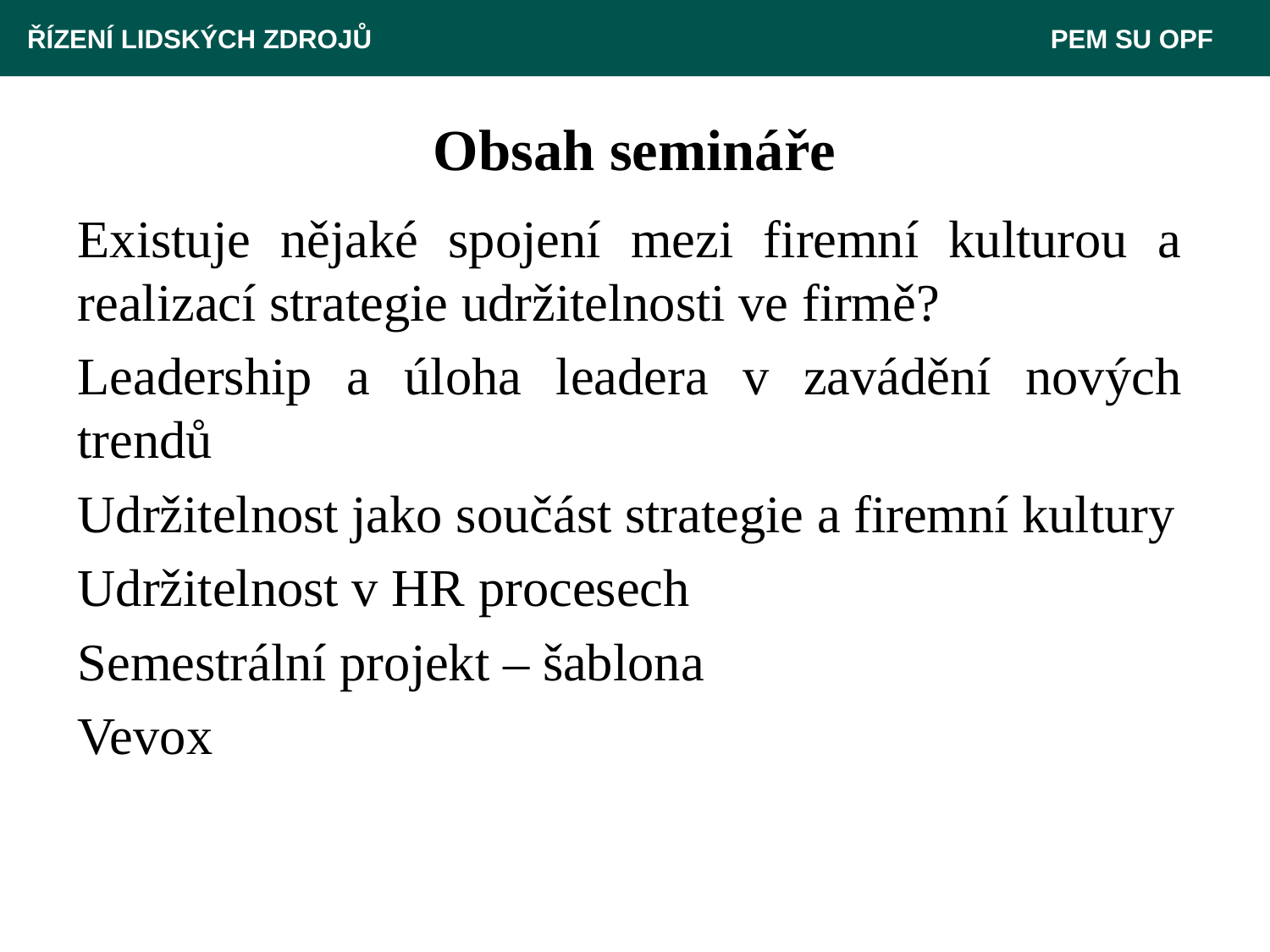

ŘÍZENÍ LIDSKÝCH ZDROJŮ     					   PEM SU OPF
# Obsah semináře
Existuje nějaké spojení mezi firemní kulturou a realizací strategie udržitelnosti ve firmě?
Leadership a úloha leadera v zavádění nových trendů
Udržitelnost jako součást strategie a firemní kultury
Udržitelnost v HR procesech
Semestrální projekt – šablona
Vevox